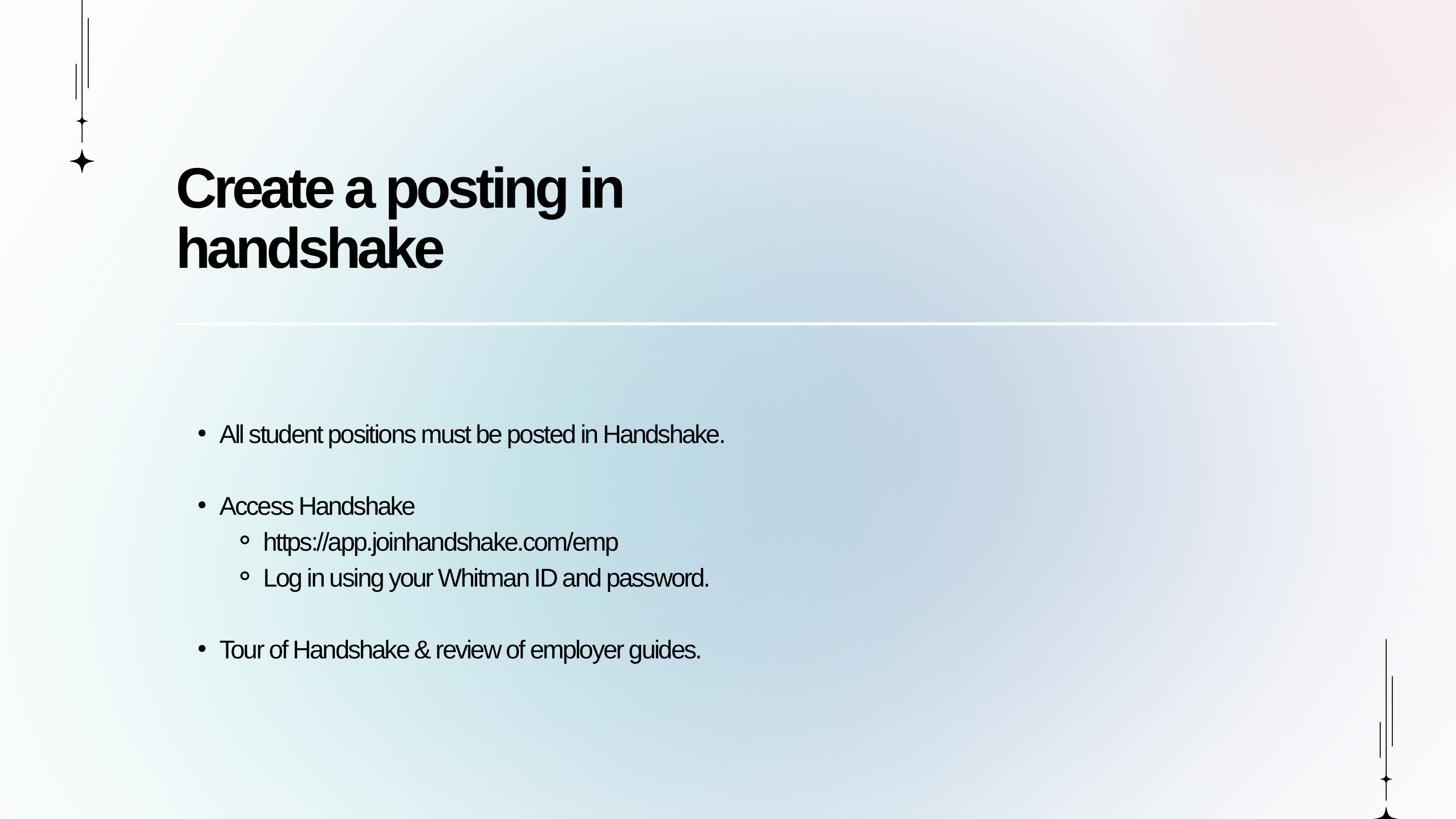

Create a posting in handshake

All student positions must be posted in Handshake.

Access Handshake
https://app.joinhandshake.com/emp
Log in using your Whitman ID and password.

Tour of Handshake & review of employer guides.